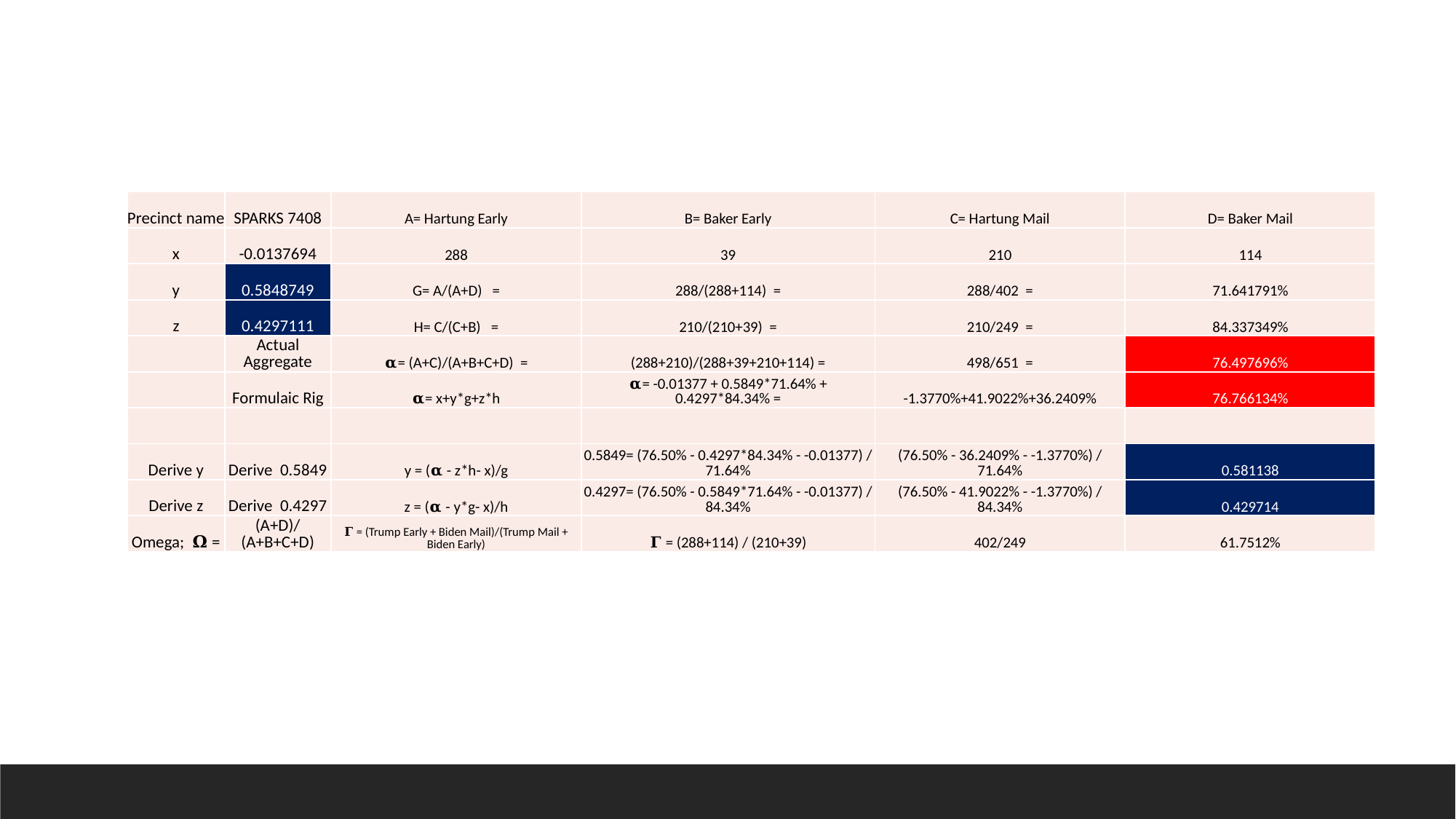

| Precinct name | SPARKS 7408 | A= Hartung Early | B= Baker Early | C= Hartung Mail | D= Baker Mail |
| --- | --- | --- | --- | --- | --- |
| x | -0.0137694 | 288 | 39 | 210 | 114 |
| y | 0.5848749 | G= A/(A+D) = | 288/(288+114) = | 288/402 = | 71.641791% |
| z | 0.4297111 | H= C/(C+B) = | 210/(210+39) = | 210/249 = | 84.337349% |
|  | Actual Aggregate | 𝛂= (A+C)/(A+B+C+D) = | (288+210)/(288+39+210+114) = | 498/651 = | 76.497696% |
|  | Formulaic Rig | 𝛂= x+y\*g+z\*h | 𝛂= -0.01377 + 0.5849\*71.64% + 0.4297\*84.34% = | -1.3770%+41.9022%+36.2409% | 76.766134% |
|  |  |  |  |  |  |
| Derive y | Derive 0.5849 | y = (𝛂 - z\*h- x)/g | 0.5849= (76.50% - 0.4297\*84.34% - -0.01377) / 71.64% | (76.50% - 36.2409% - -1.3770%) / 71.64% | 0.581138 |
| Derive z | Derive 0.4297 | z = (𝛂 - y\*g- x)/h | 0.4297= (76.50% - 0.5849\*71.64% - -0.01377) / 84.34% | (76.50% - 41.9022% - -1.3770%) / 84.34% | 0.429714 |
| Omega; 𝛀 = | (A+D)/(A+B+C+D) | 𝚪 = (Trump Early + Biden Mail)/(Trump Mail + Biden Early) | 𝚪 = (288+114) / (210+39) | 402/249 | 61.7512% |